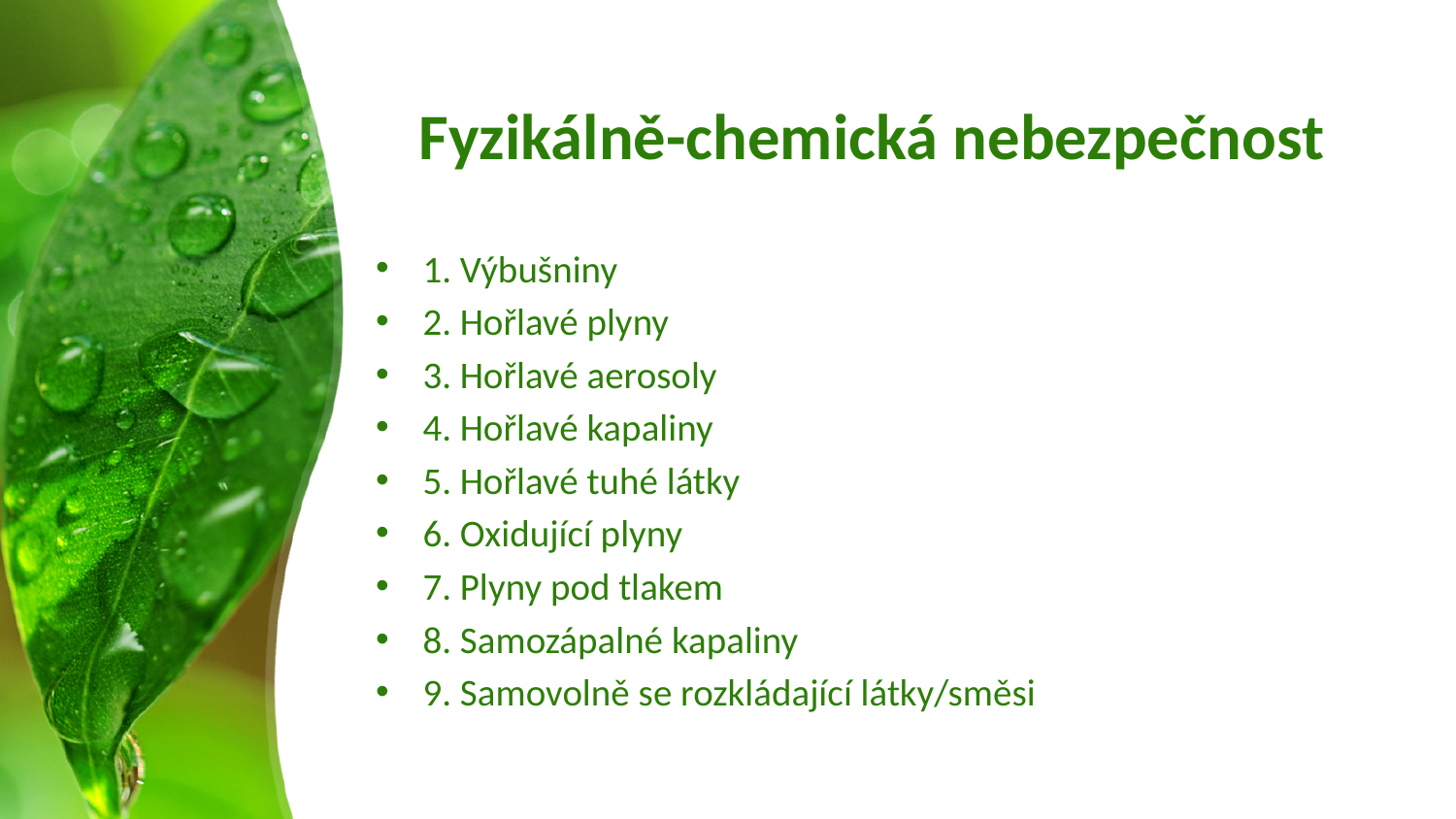

# Fyzikálně-chemická nebezpečnost
1. Výbušniny
2. Hořlavé plyny
3. Hořlavé aerosoly
4. Hořlavé kapaliny
5. Hořlavé tuhé látky
6. Oxidující plyny
7. Plyny pod tlakem
8. Samozápalné kapaliny
9. Samovolně se rozkládající látky/směsi